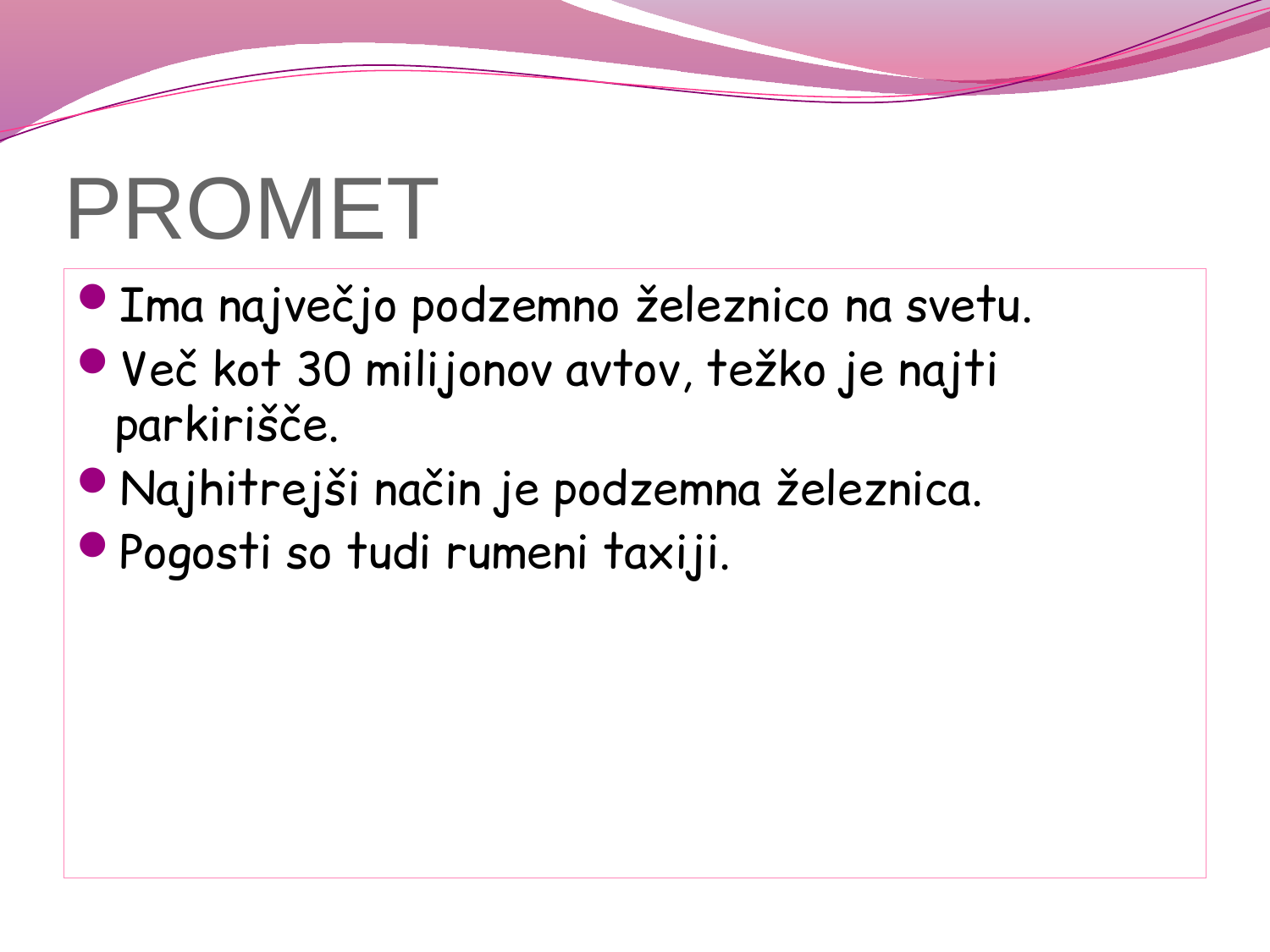

# PROMET
Ima največjo podzemno železnico na svetu.
Več kot 30 milijonov avtov, težko je najti parkirišče.
Najhitrejši način je podzemna železnica.
Pogosti so tudi rumeni taxiji.